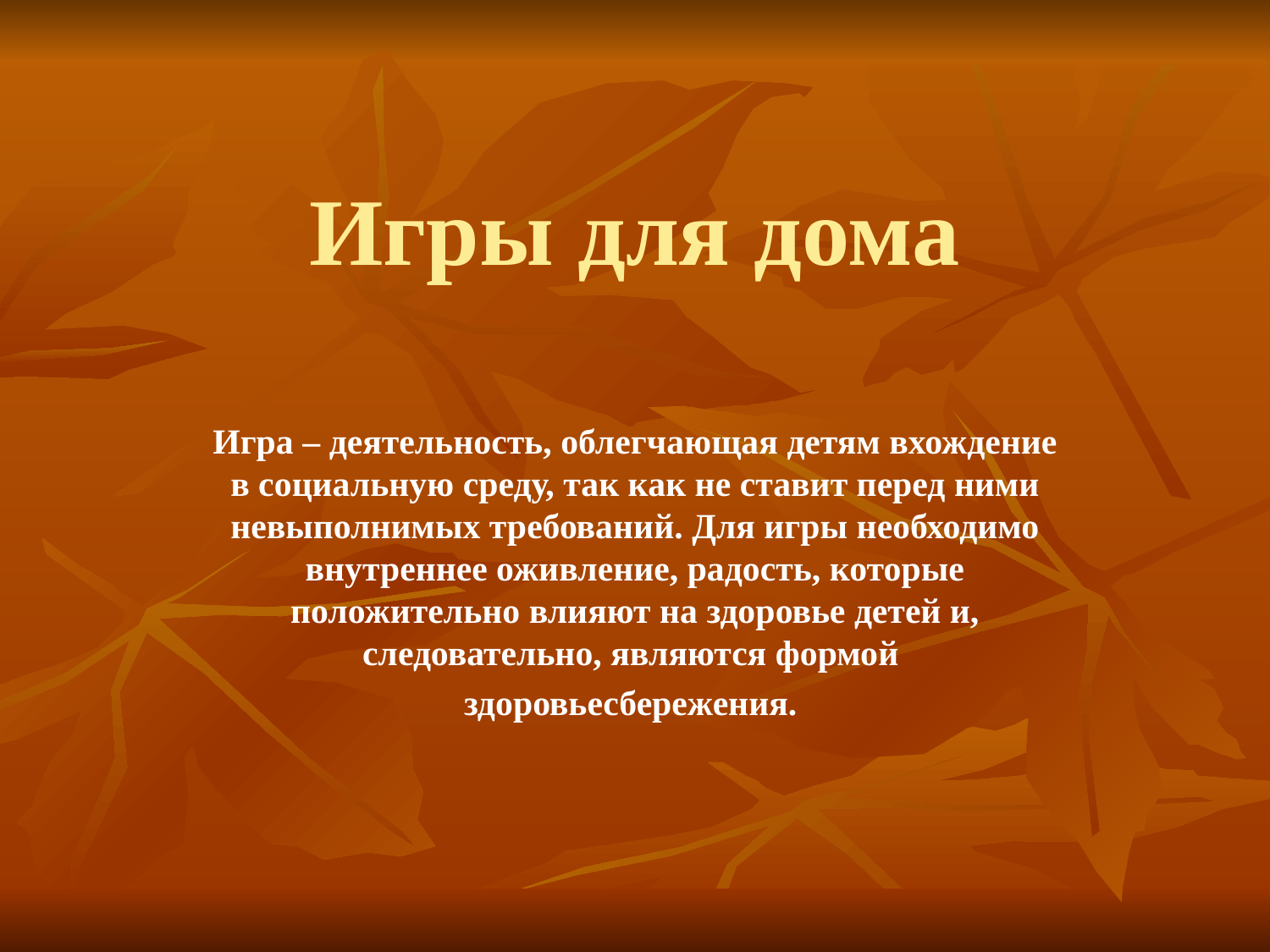

# Игры для дома
Игра – деятельность, облегчающая детям вхождение в социальную среду, так как не ставит перед ними невыполнимых требований. Для игры необходимо внутреннее оживление, радость, которые положительно влияют на здоровье детей и, следовательно, являются формой
здоровьесбережения.